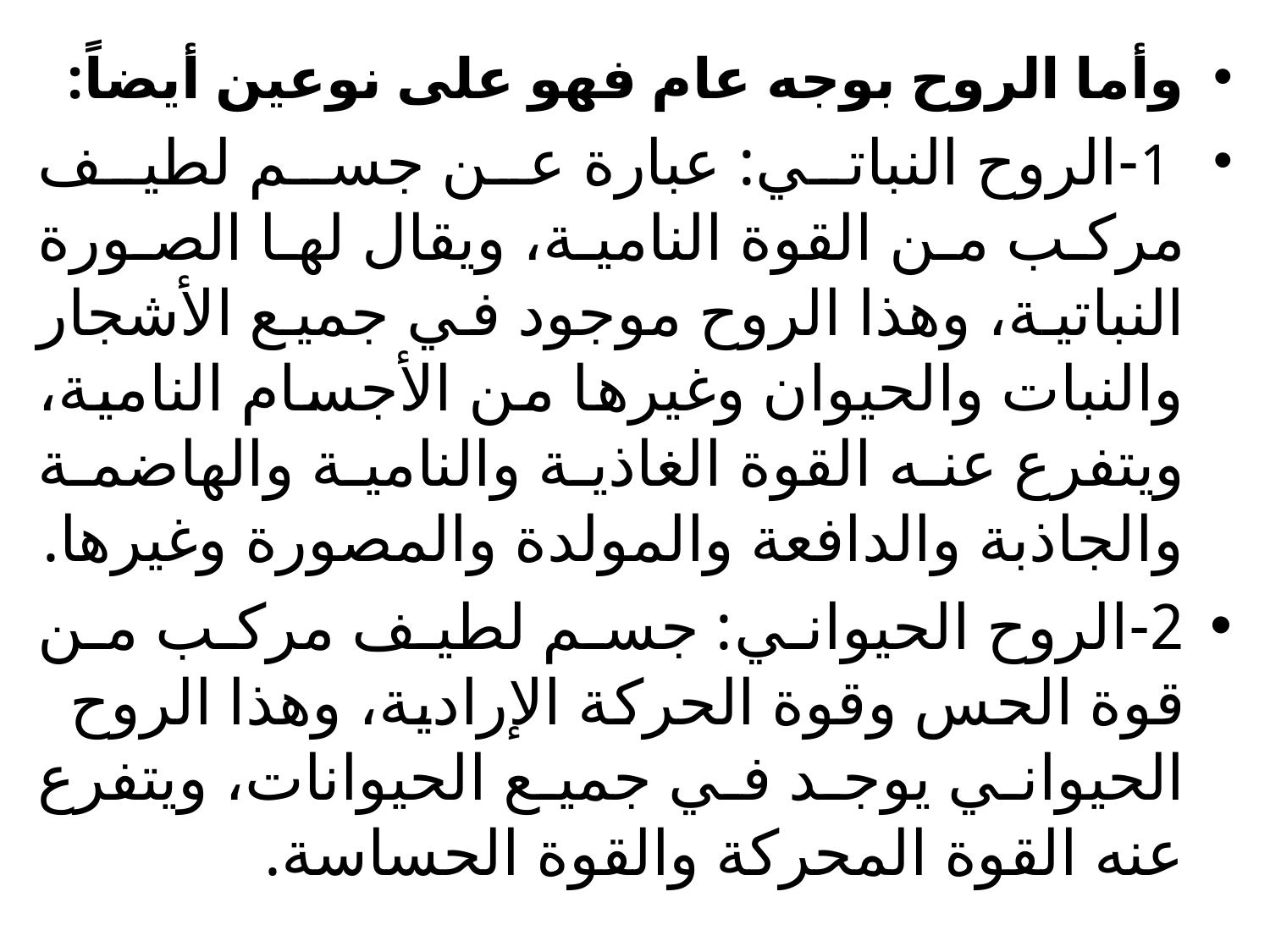

وأما الروح بوجه عام فهو على نوعين أيضاً:
 1-الروح النباتي: عبارة عن جسم لطيف مركب من القوة النامية، ويقال لها الصورة النباتية، وهذا الروح موجود في جميع الأشجار والنبات والحيوان وغيرها من الأجسام النامية، ويتفرع عنه القوة الغاذية والنامية والهاضمة والجاذبة والدافعة والمولدة والمصورة وغيرها.
2-الروح الحيواني: جسم لطيف مركب من قوة الحس وقوة الحركة الإرادية، وهذا الروح   الحيواني يوجد في جميع الحيوانات، ويتفرع عنه القوة المحركة والقوة الحساسة.
#